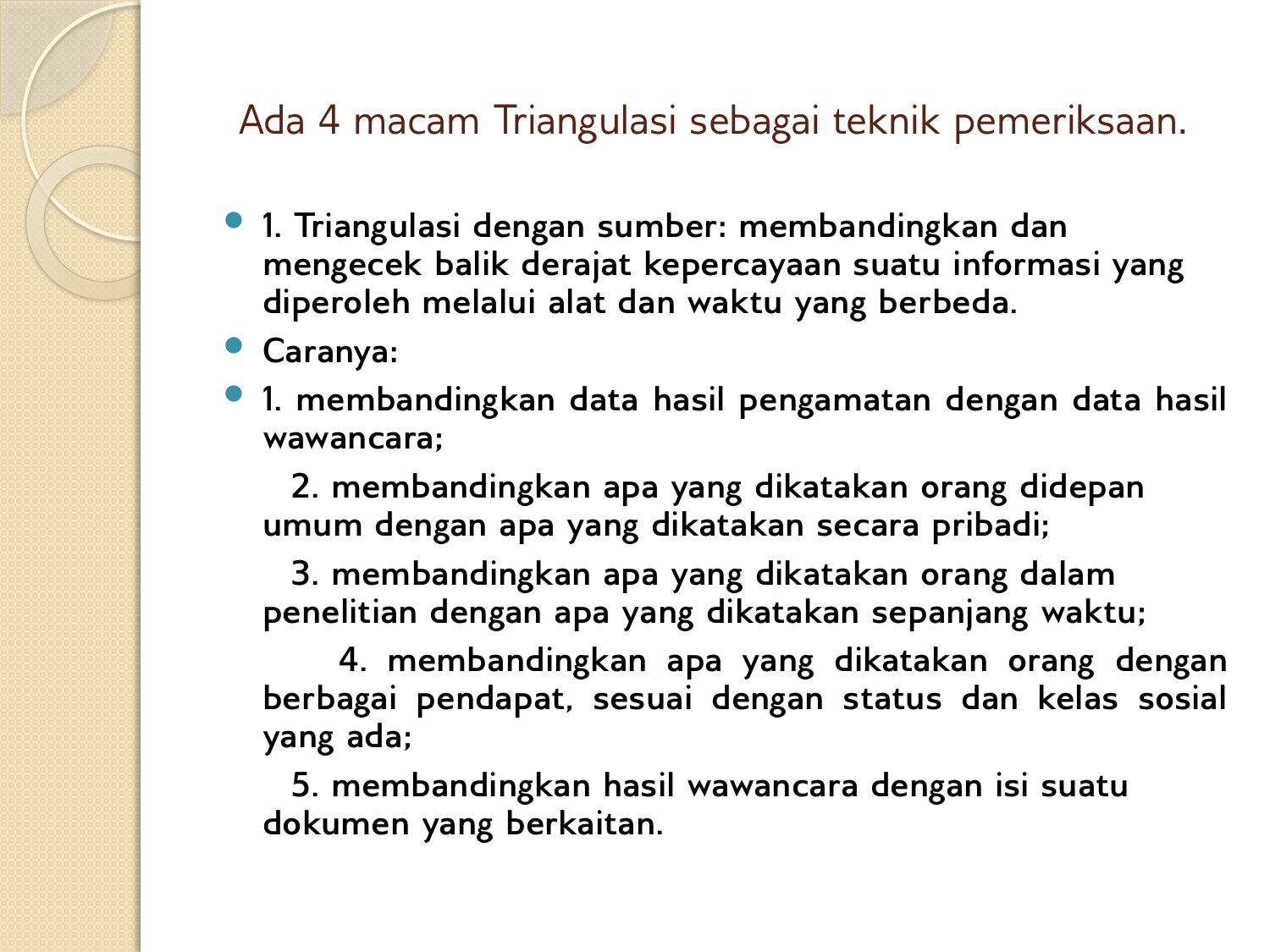

# Ada 4 macam Triangulasi sebagai teknik pemeriksaan.
1. Triangulasi dengan sumber: membandingkan dan mengecek balik derajat kepercayaan suatu informasi yang diperoleh melalui alat dan waktu yang berbeda.
Caranya:
1. membandingkan data hasil pengamatan dengan data hasil wawancara;
      2. membandingkan apa yang dikatakan orang didepan umum dengan apa yang dikatakan secara pribadi;
      3. membandingkan apa yang dikatakan orang dalam penelitian dengan apa yang dikatakan sepanjang waktu;
      4. membandingkan apa yang dikatakan orang dengan berbagai pendapat, sesuai dengan status dan kelas sosial yang ada;
      5. membandingkan hasil wawancara dengan isi suatu dokumen yang berkaitan.